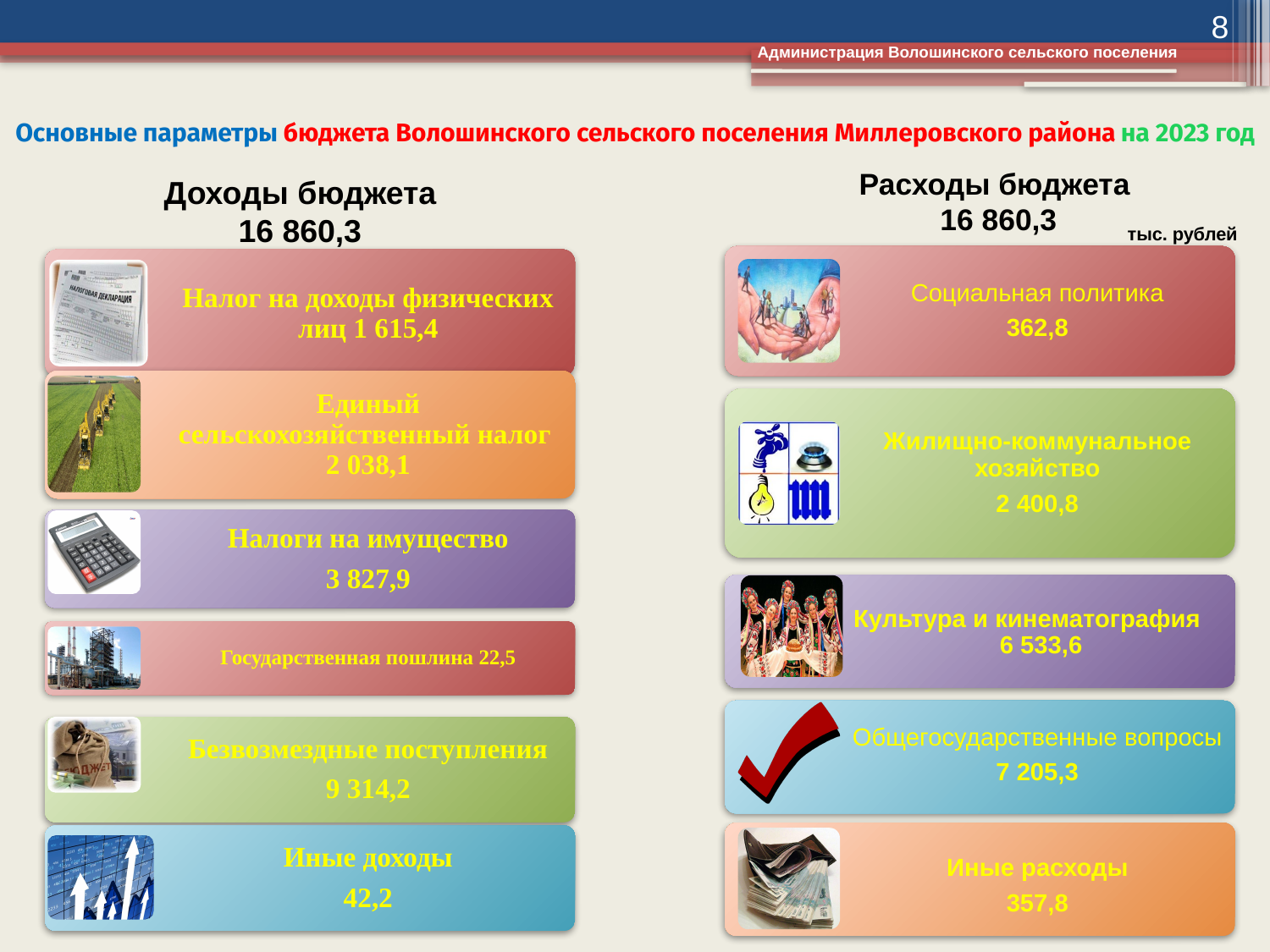

8
Администрация Волошинского сельского поселения
# Основные параметры бюджета Волошинского сельского поселения Миллеровского района на 2023 год
Расходы бюджета
16 860,3
Доходы бюджета
16 860,3
тыс. рублей

Налог на доходы физических лиц 1 615,4

Безвозмездные поступления
9 314,2
Налоги на имущество
3 827,9
Иные доходы
42,2
Единый сельскохозяйственный налог  2 038,1
Государственная пошлина 22,5
Социальная политика
362,8
Жилищно-коммунальное хозяйство
2 400,8

Культура и кинематография     6 533,6

Общегосударственные вопросы
7 205,3

Иные расходы
357,8